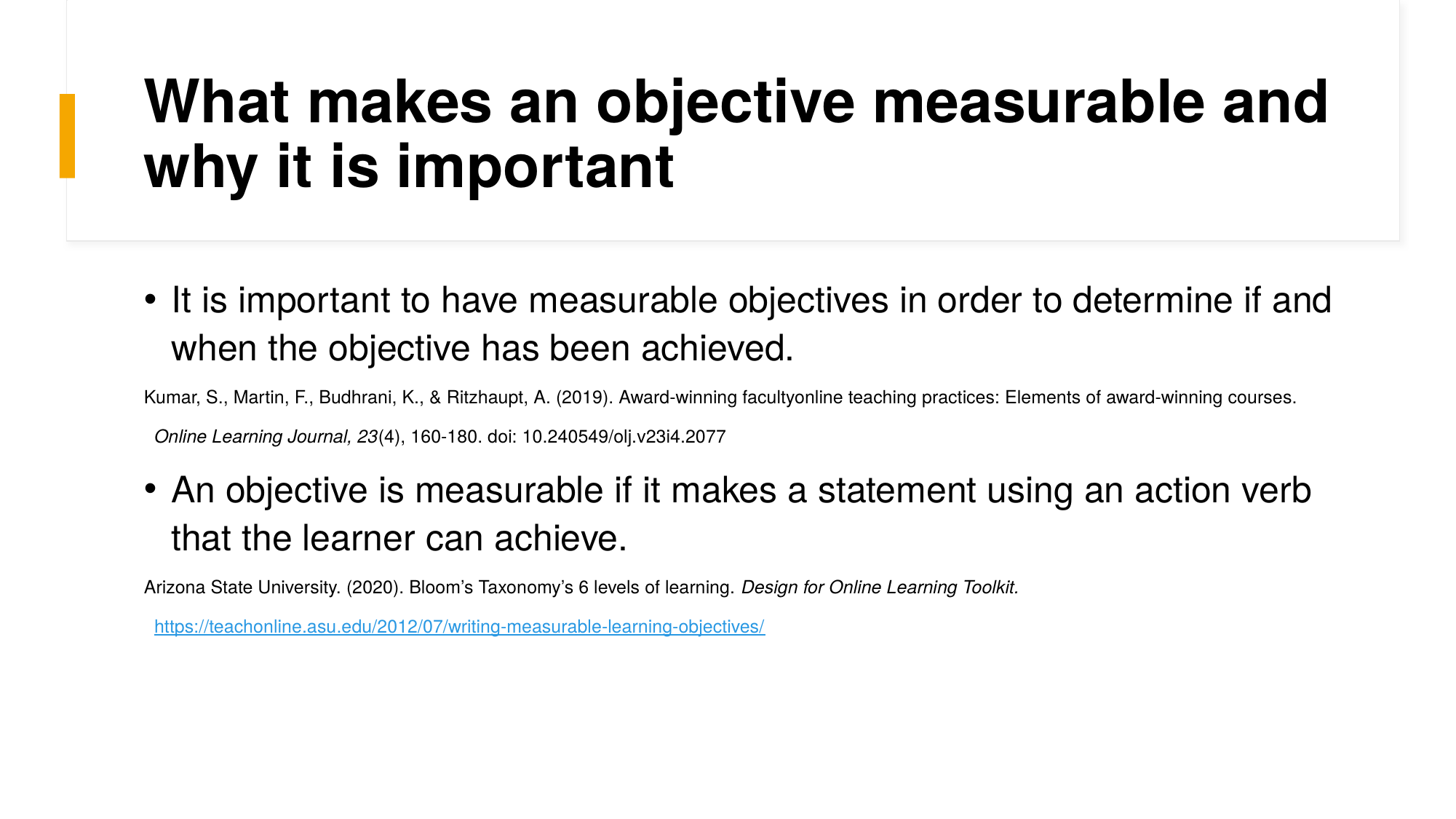

# What makes an objective measurable and why it is important

It is important to have measurable objectives in order to determine if and when the objective has been achieved.
Kumar, S., Martin, F., Budhrani, K., & Ritzhaupt, A. (2019). Award-winning facultyonline teaching practices: Elements of award-winning courses.
  Online Learning Journal, 23(4), 160-180. doi: 10.240549/olj.v23i4.2077
An objective is measurable if it makes a statement using an action verb that the learner can achieve.
Arizona State University. (2020). Bloom’s Taxonomy’s 6 levels of learning. Design for Online Learning Toolkit.
  https://teachonline.asu.edu/2012/07/writing-measurable-learning-objectives/